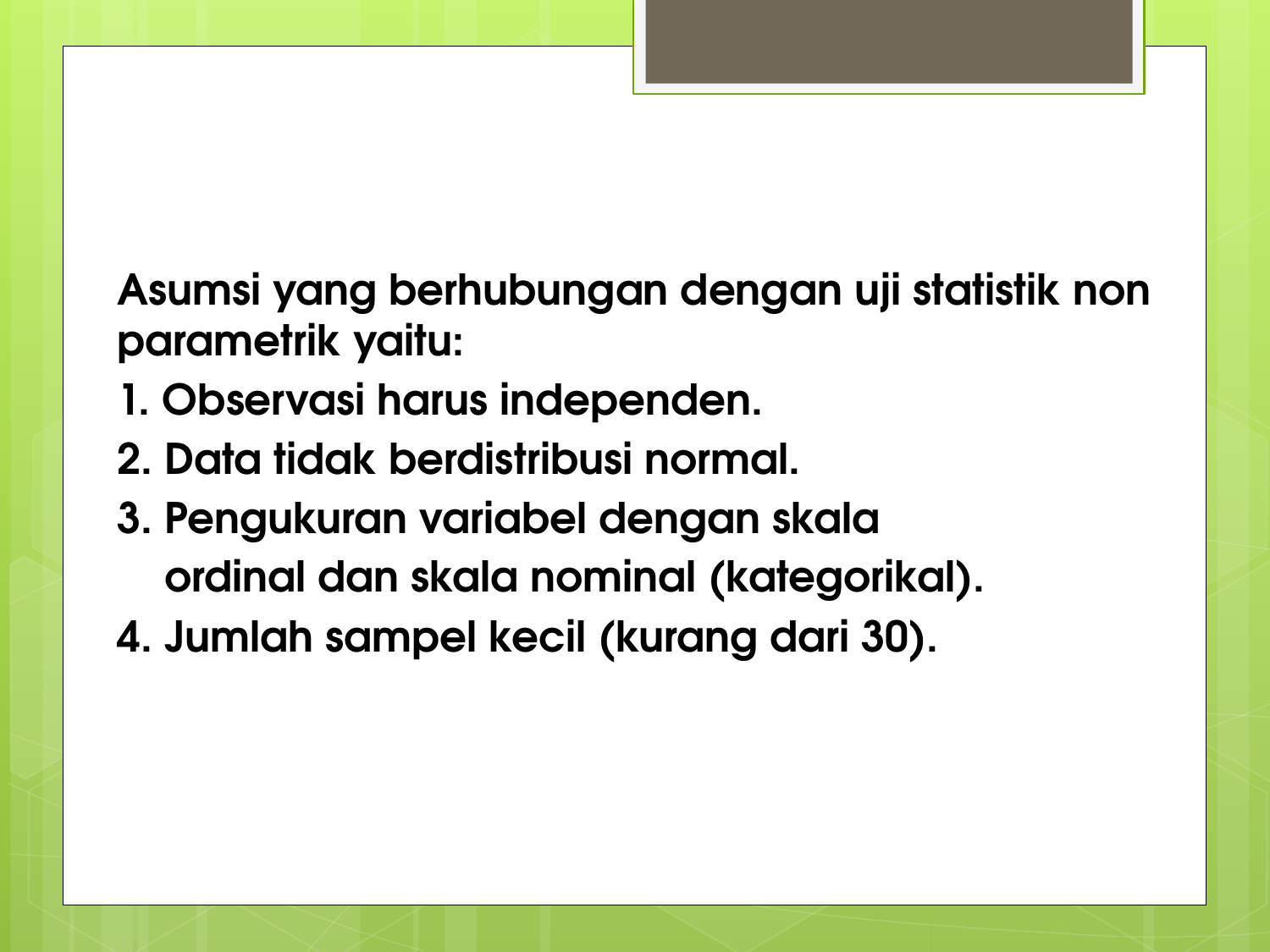

Asumsi yang berhubungan dengan uji statistik non parametrik yaitu:
1. Observasi harus independen.
2. Data tidak berdistribusi normal.
3. Pengukuran variabel dengan skala
    ordinal dan skala nominal (kategorikal).
4. Jumlah sampel kecil (kurang dari 30).